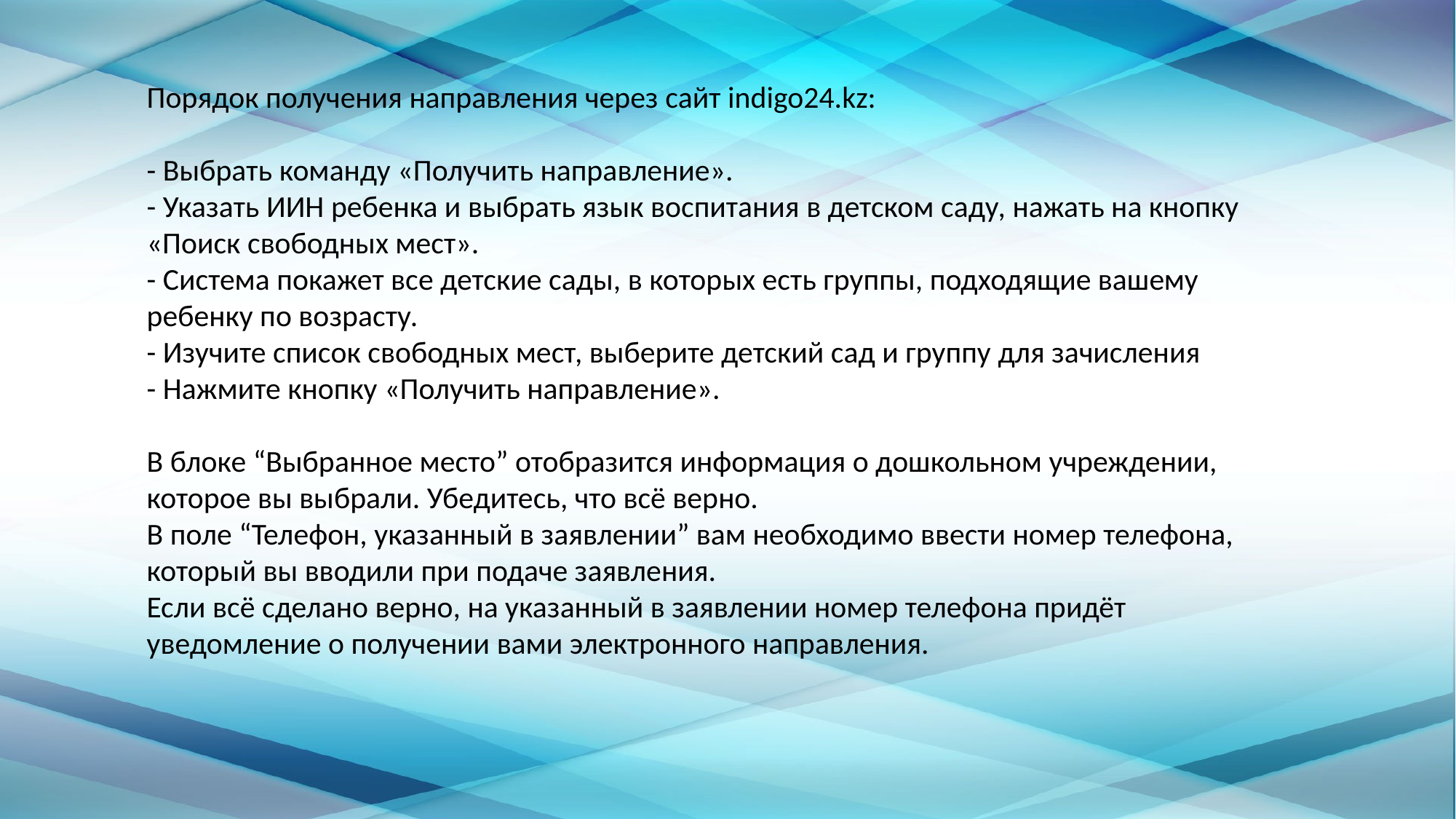

Порядок получения направления через сайт indigo24.kz:

- Выбрать команду «Получить направление».
- Указать ИИН ребенка и выбрать язык воспитания в детском саду, нажать на кнопку «Поиск свободных мест».
- Система покажет все детские сады, в которых есть группы, подходящие вашему ребенку по возрасту.
- Изучите список свободных мест, выберите детский сад и группу для зачисления
- Нажмите кнопку «Получить направление».

В блоке “Выбранное место” отобразится информация о дошкольном учреждении, которое вы выбрали. Убедитесь, что всё верно.
В поле “Телефон, указанный в заявлении” вам необходимо ввести номер телефона, который вы вводили при подаче заявления.
Если всё сделано верно, на указанный в заявлении номер телефона придёт уведомление о получении вами электронного направления.